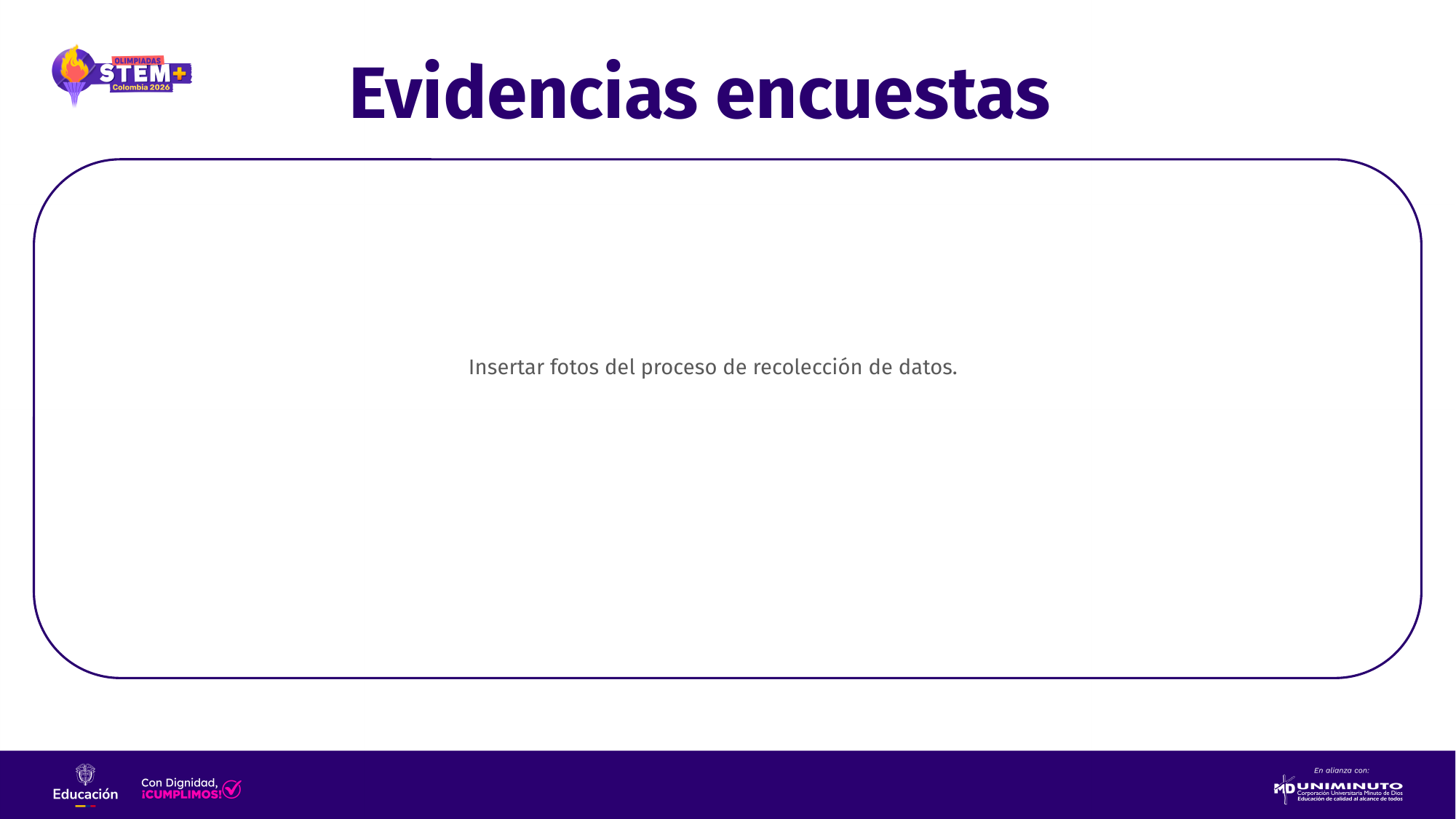

# Evidencias encuestas

Insertar fotos del proceso de recolección de datos.